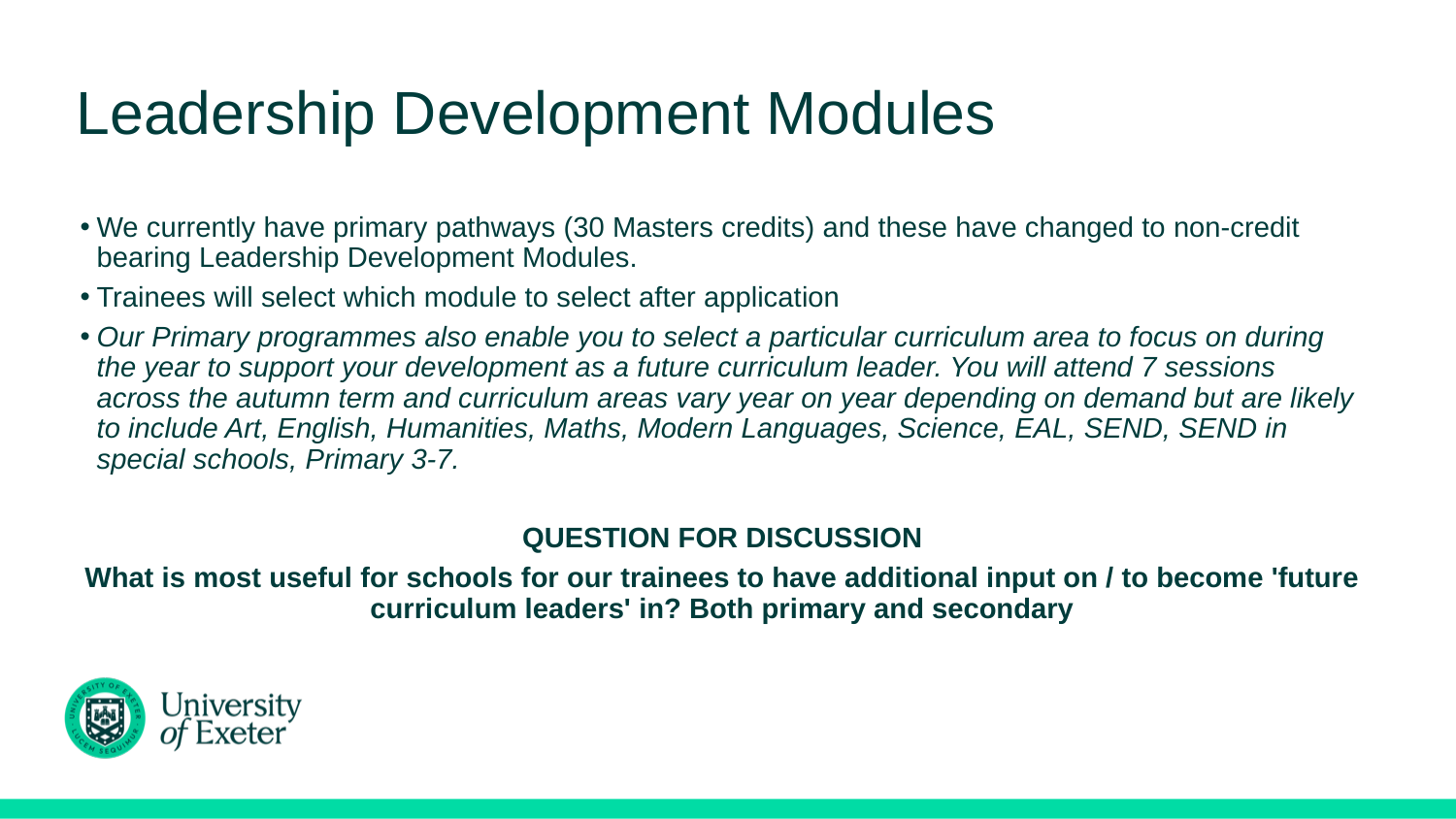

# Leadership Development Modules
We currently have primary pathways (30 Masters credits) and these have changed to non-credit bearing Leadership Development Modules.
Trainees will select which module to select after application
Our Primary programmes also enable you to select a particular curriculum area to focus on during the year to support your development as a future curriculum leader. You will attend 7 sessions across the autumn term and curriculum areas vary year on year depending on demand but are likely to include Art, English, Humanities, Maths, Modern Languages, Science, EAL, SEND, SEND in special schools, Primary 3-7.

QUESTION FOR DISCUSSION
What is most useful for schools for our trainees to have additional input on / to become 'future curriculum leaders' in? Both primary and secondary